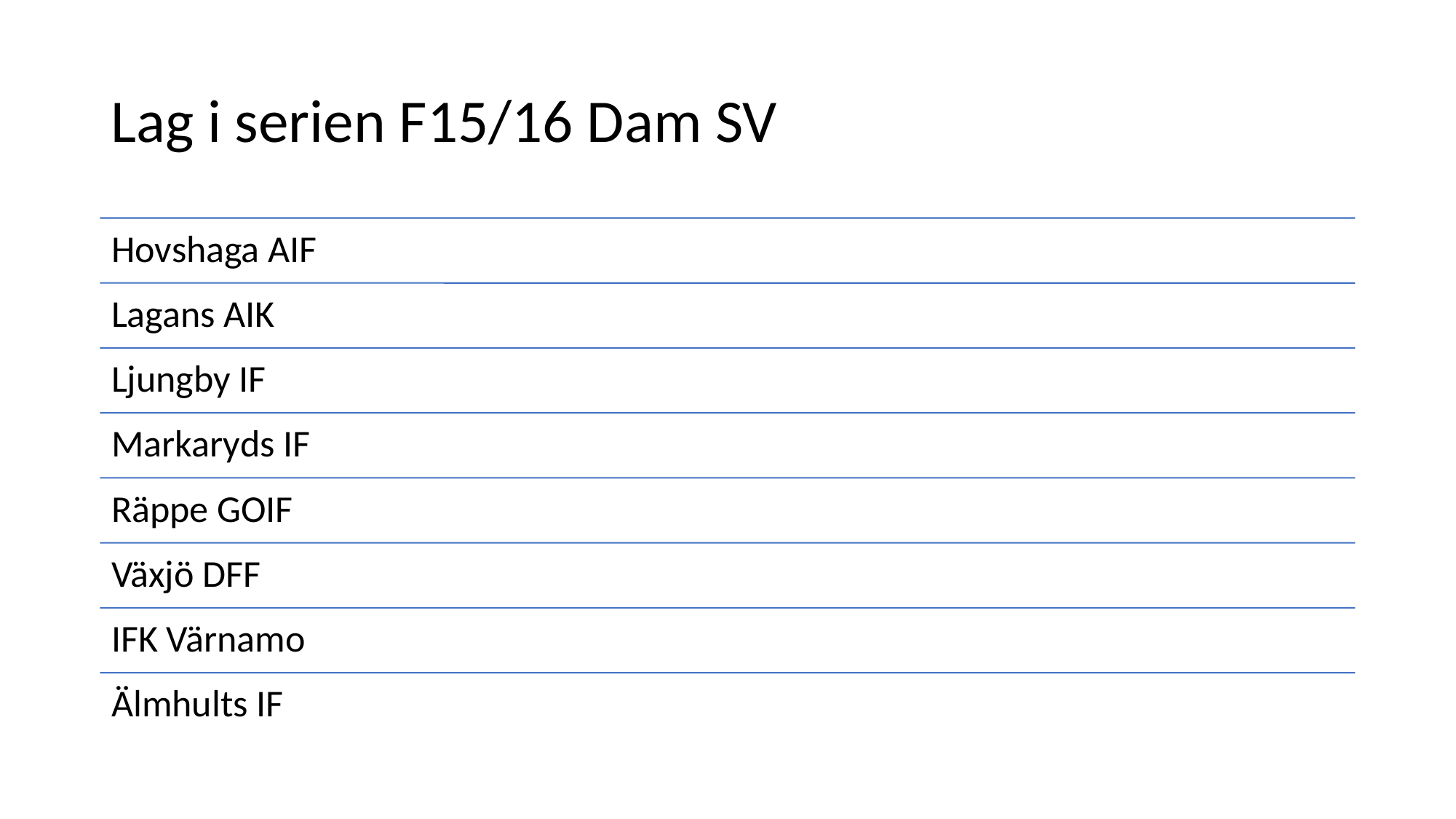

# Lag i serien F15/16 Dam SV
Hovshaga AIF
Lagans AIK
Ljungby IF
Markaryds IF
Räppe GOIF
Växjö DFF
IFK Värnamo
Älmhults IF